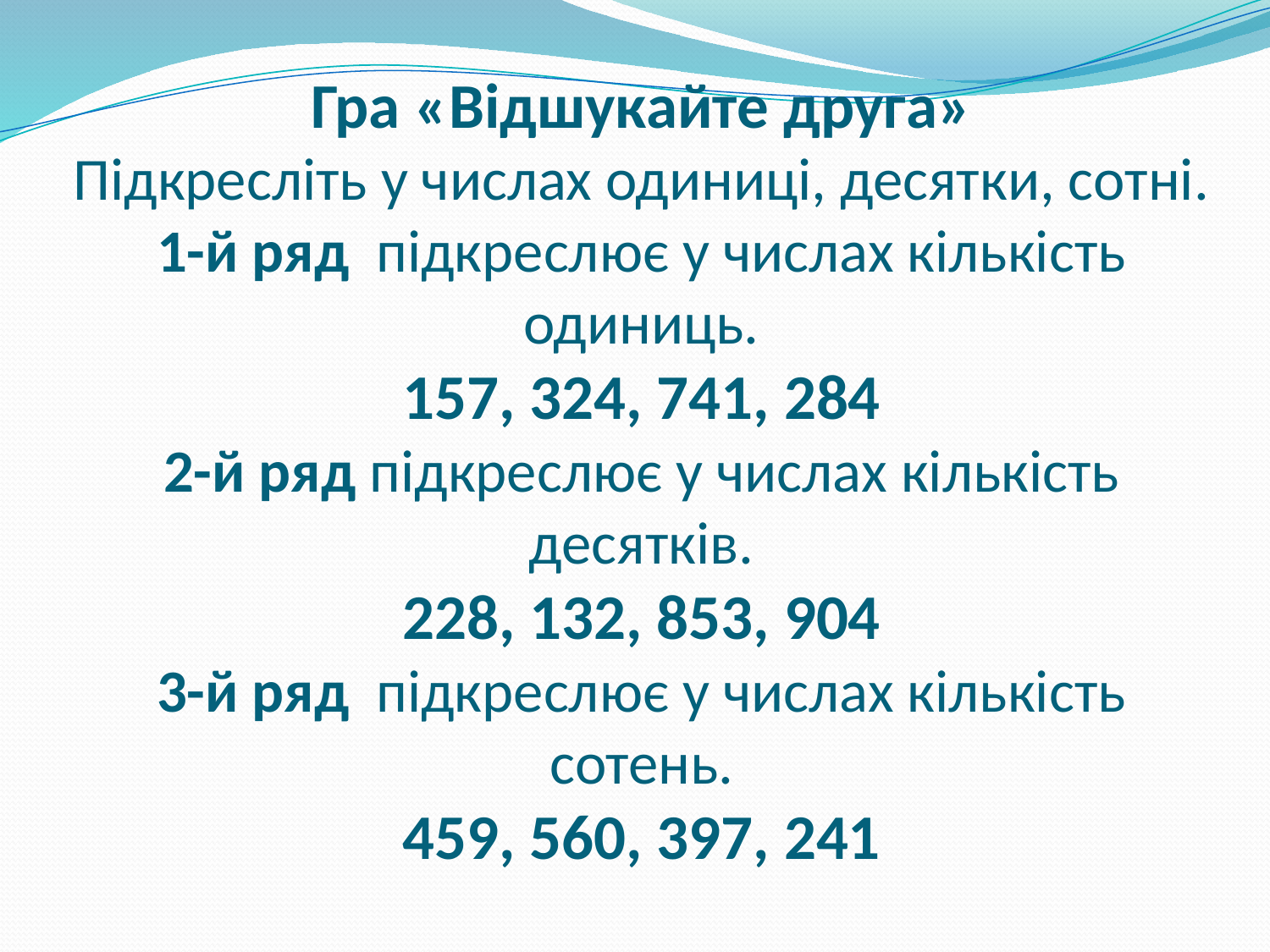

# Гра «Відшукайте друга» Підкресліть у числах одиниці, десятки, сотні. 1-й ряд  підкреслює у числах кількість одиниць. 157, 324, 741, 284 2-й ряд підкреслює у числах кількість десятків. 228, 132, 853, 904 3-й ряд  підкреслює у числах кількість сотень. 459, 560, 397, 241